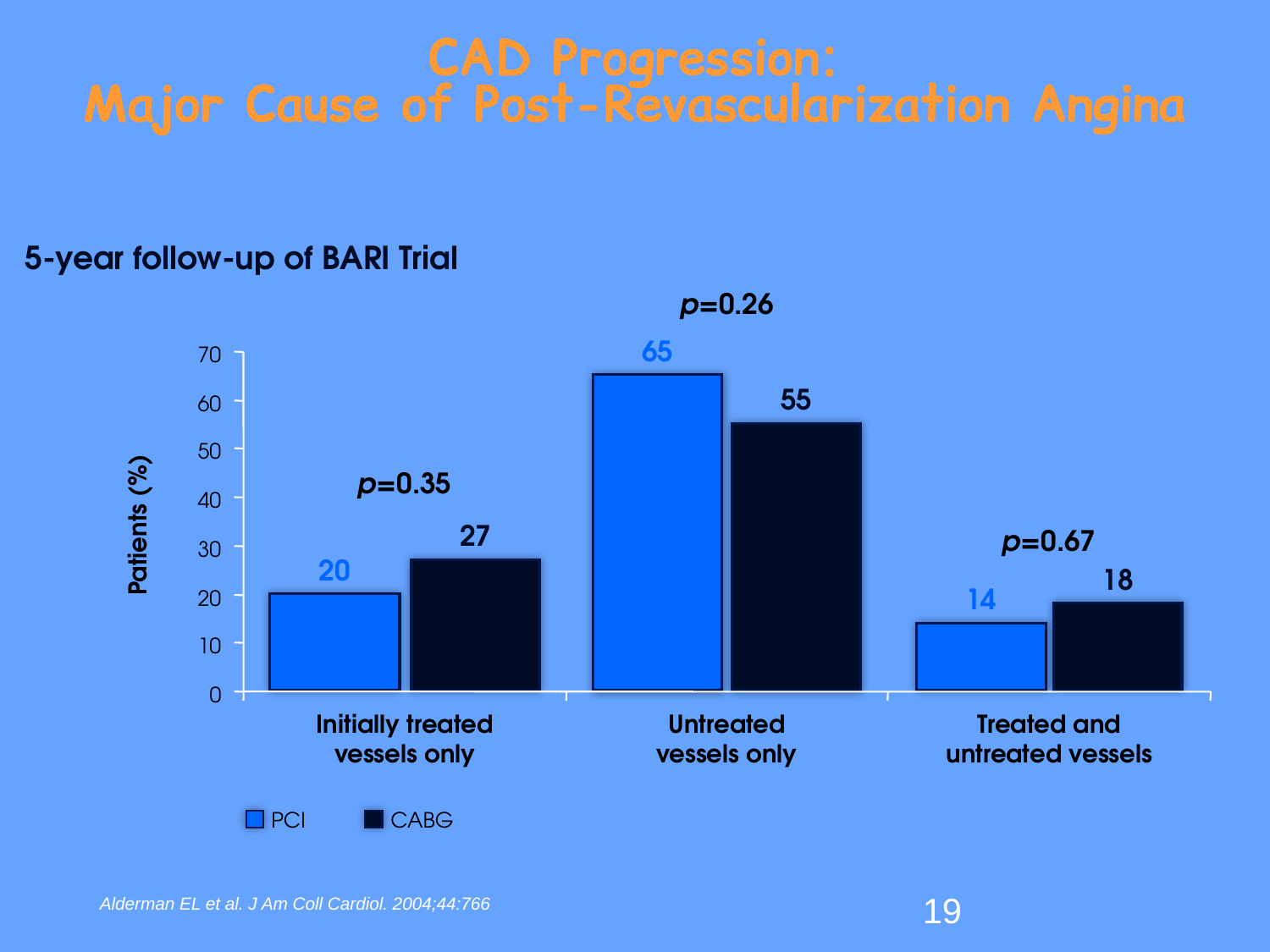

# CAD Progression: Major Cause of Post-Revascularization Angina
5-year follow-up of BARI Trial
p=0.26
65
70

55
60

50

p=0.35
40

Patients (%)
p=0.67
27
30

20

18
20
14

10

0

Initially treated
Untreated
Treated and
vessels only
untreated vessels
vessels only
PCI
CABG

Alderman EL et al. J Am Coll Cardiol. 2004;44:766
19